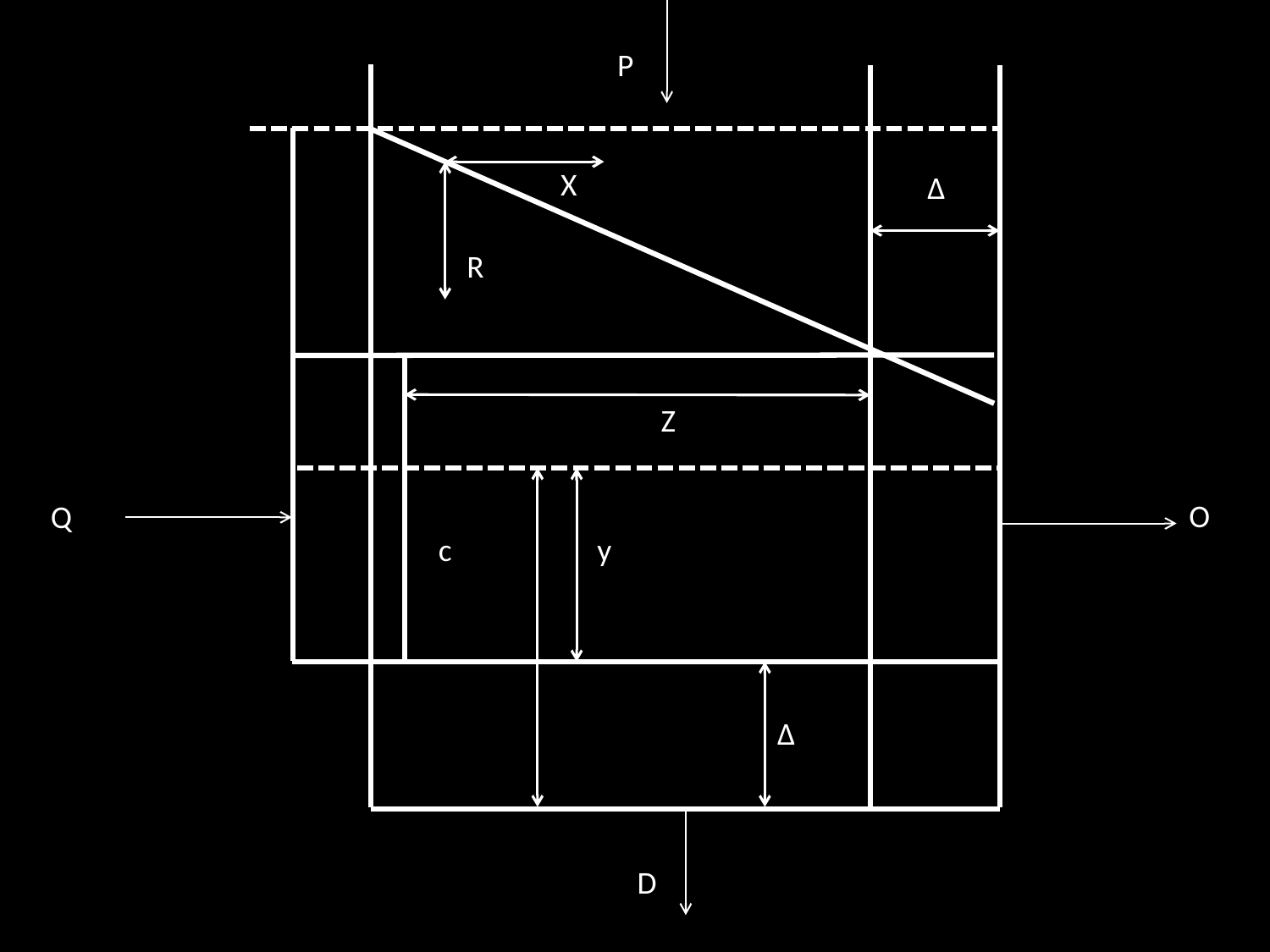

P
X
R
Z
c
y
∆
∆
O
Q
D